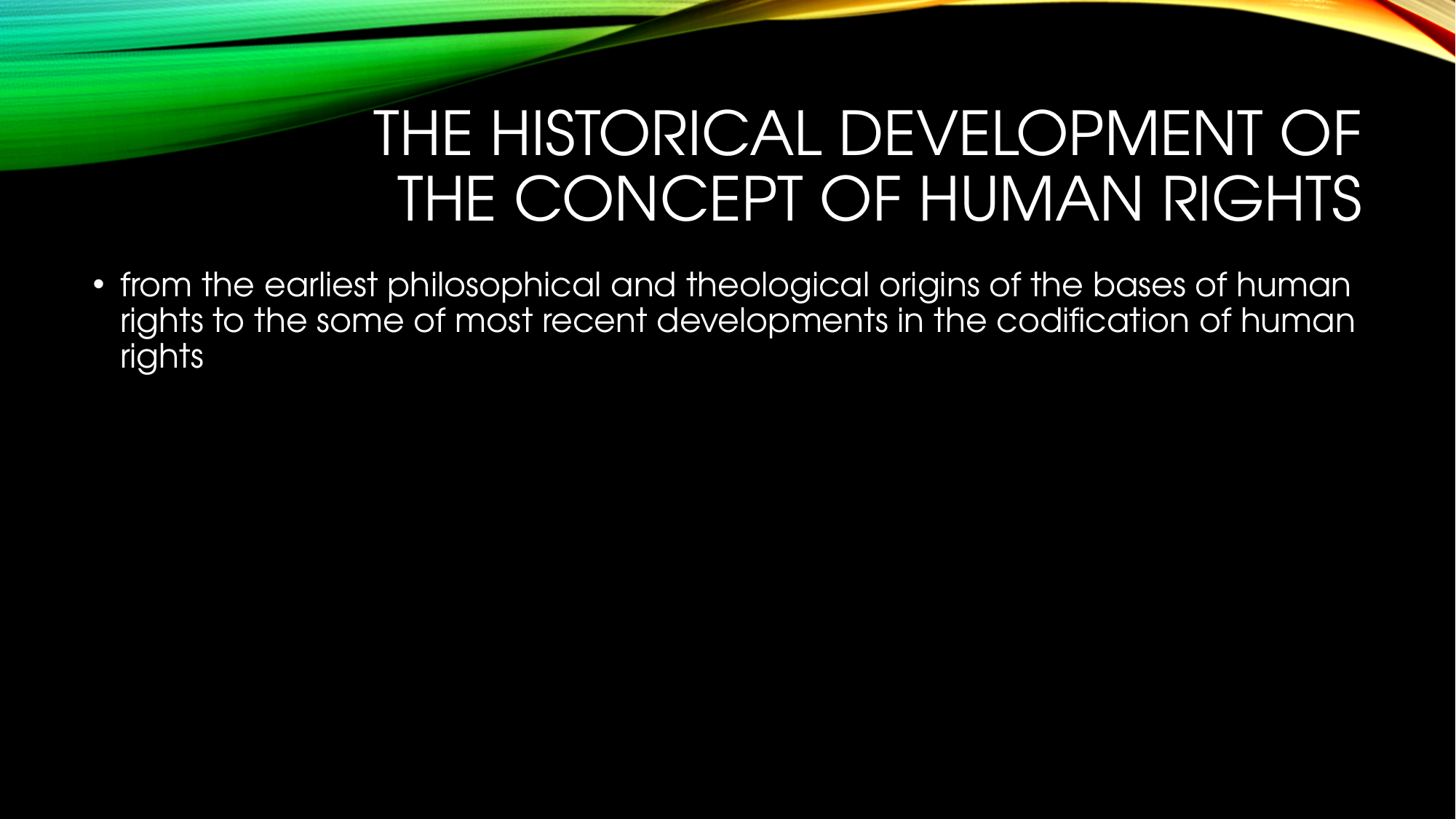

# the historical development of the concept of human rights
from the earliest philosophical and theological origins of the bases of human rights to the some of most recent developments in the codification of human rights